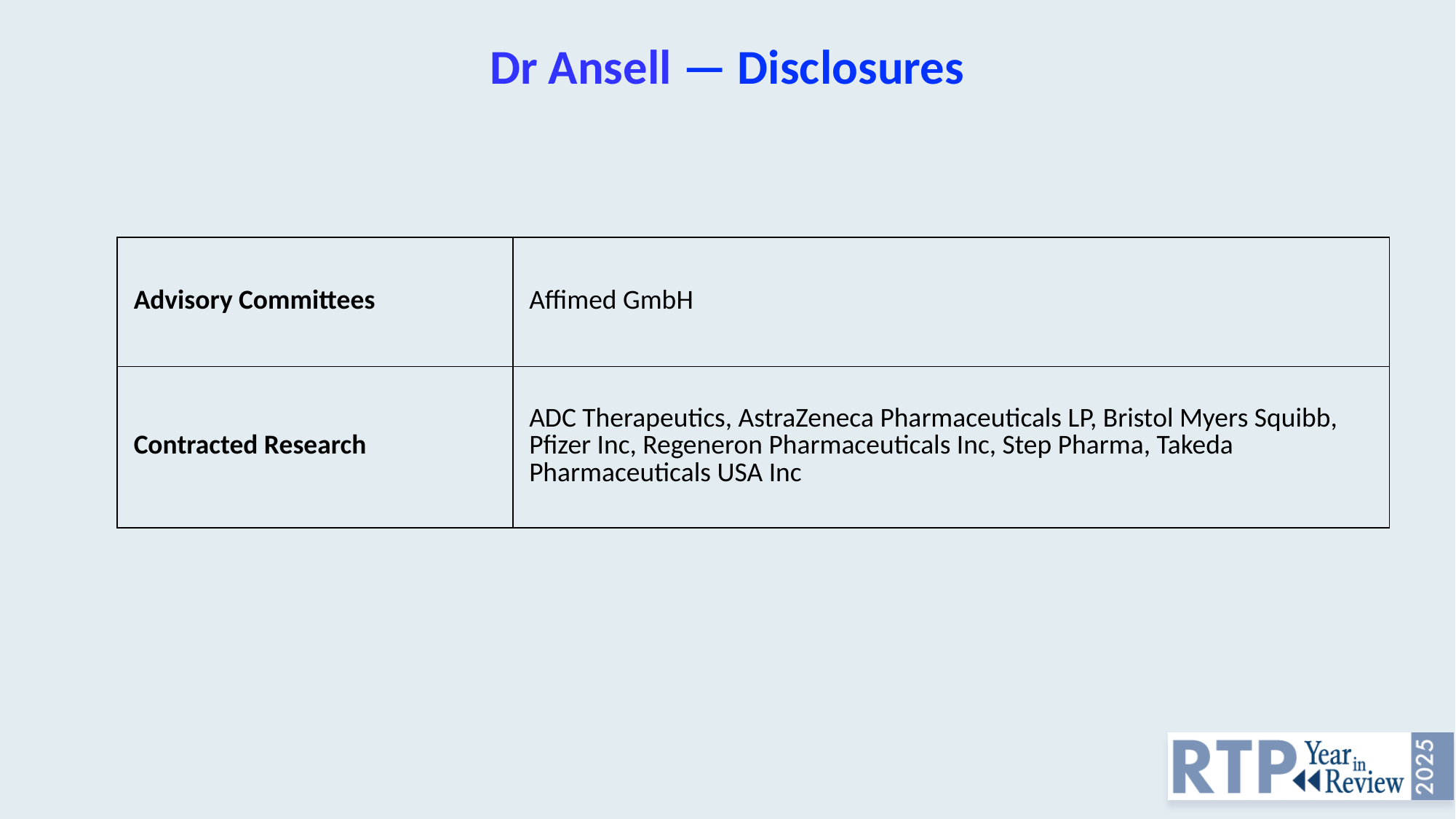

# Dr Ansell — Disclosures
| Advisory Committees | Affimed GmbH |
| --- | --- |
| Contracted Research | ADC Therapeutics, AstraZeneca Pharmaceuticals LP, Bristol Myers Squibb, Pfizer Inc, Regeneron Pharmaceuticals Inc, Step Pharma, Takeda Pharmaceuticals USA Inc |